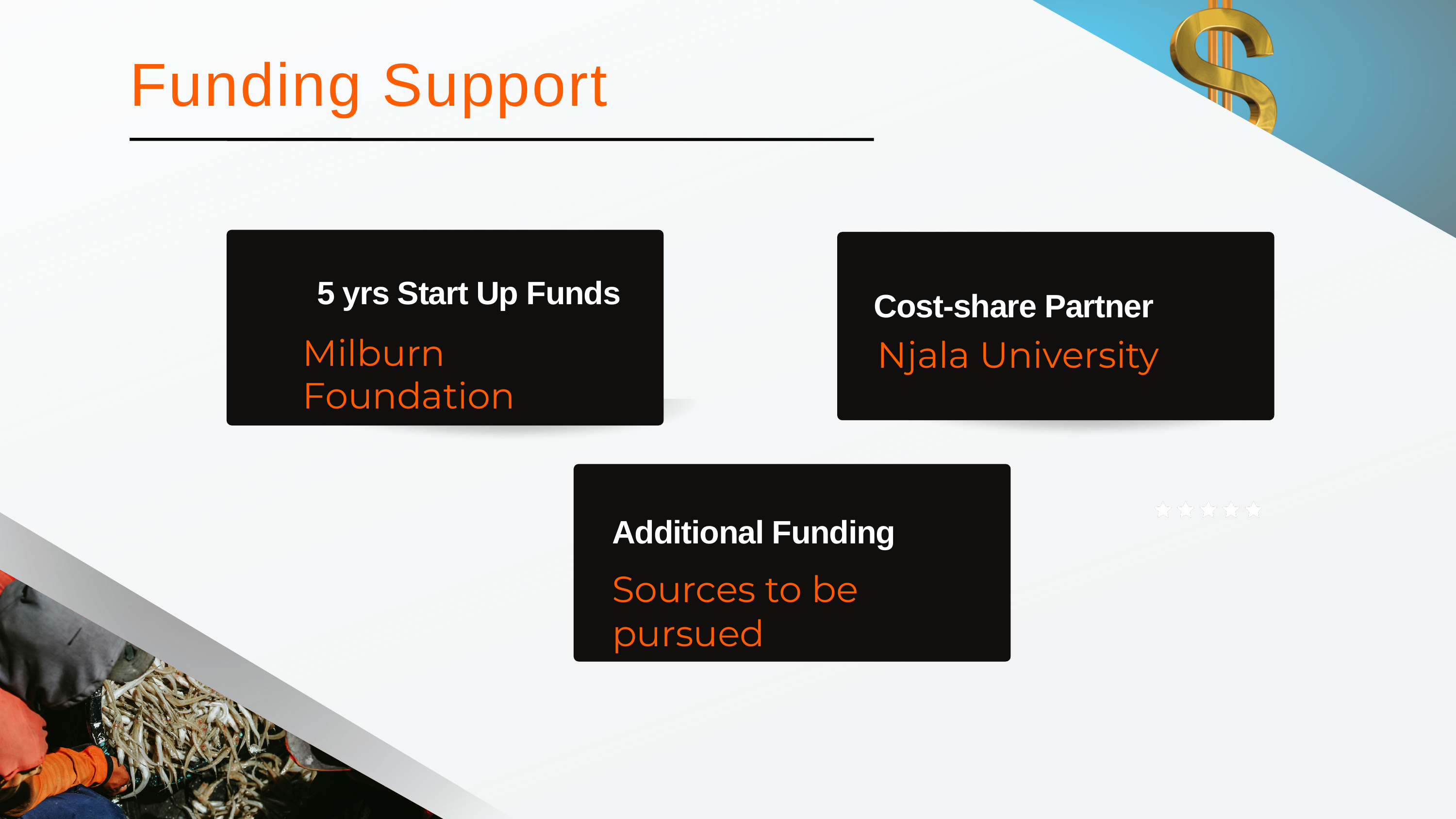

Funding Support

5 yrs Start Up Funds
Cost-share Partner
Njala University
Milburn Foundation

Additional Funding

Sources to be pursued